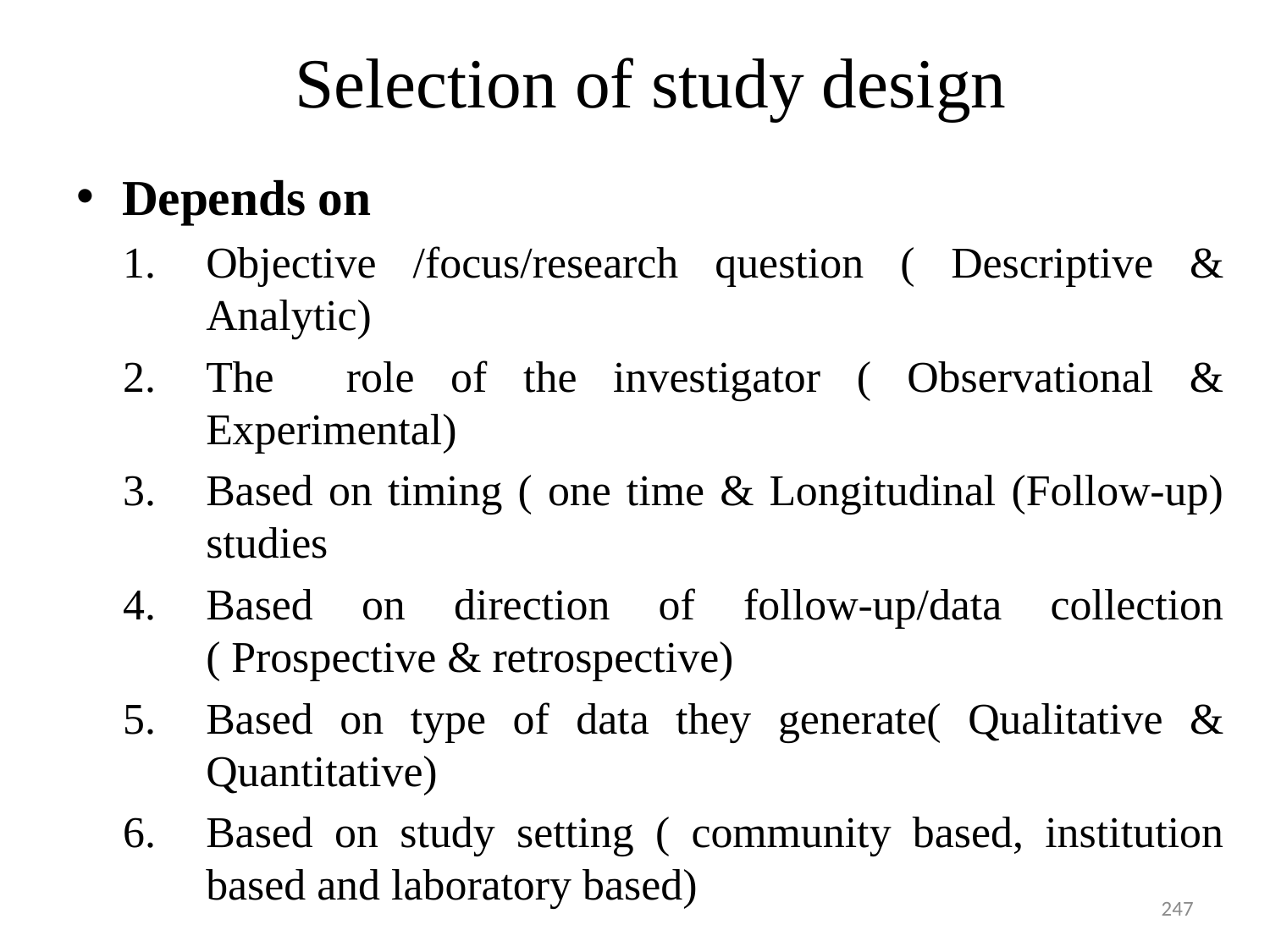

# Selection of study design
Depends on
Objective /focus/research question ( Descriptive & Analytic)
The  role of the investigator ( Observational & Experimental)
Based on timing ( one time & Longitudinal (Follow-up) studies
Based on direction of follow-up/data collection ( Prospective & retrospective)
Based on type of data they generate( Qualitative & Quantitative)
Based on study setting ( community based, institution based and laboratory based)
247